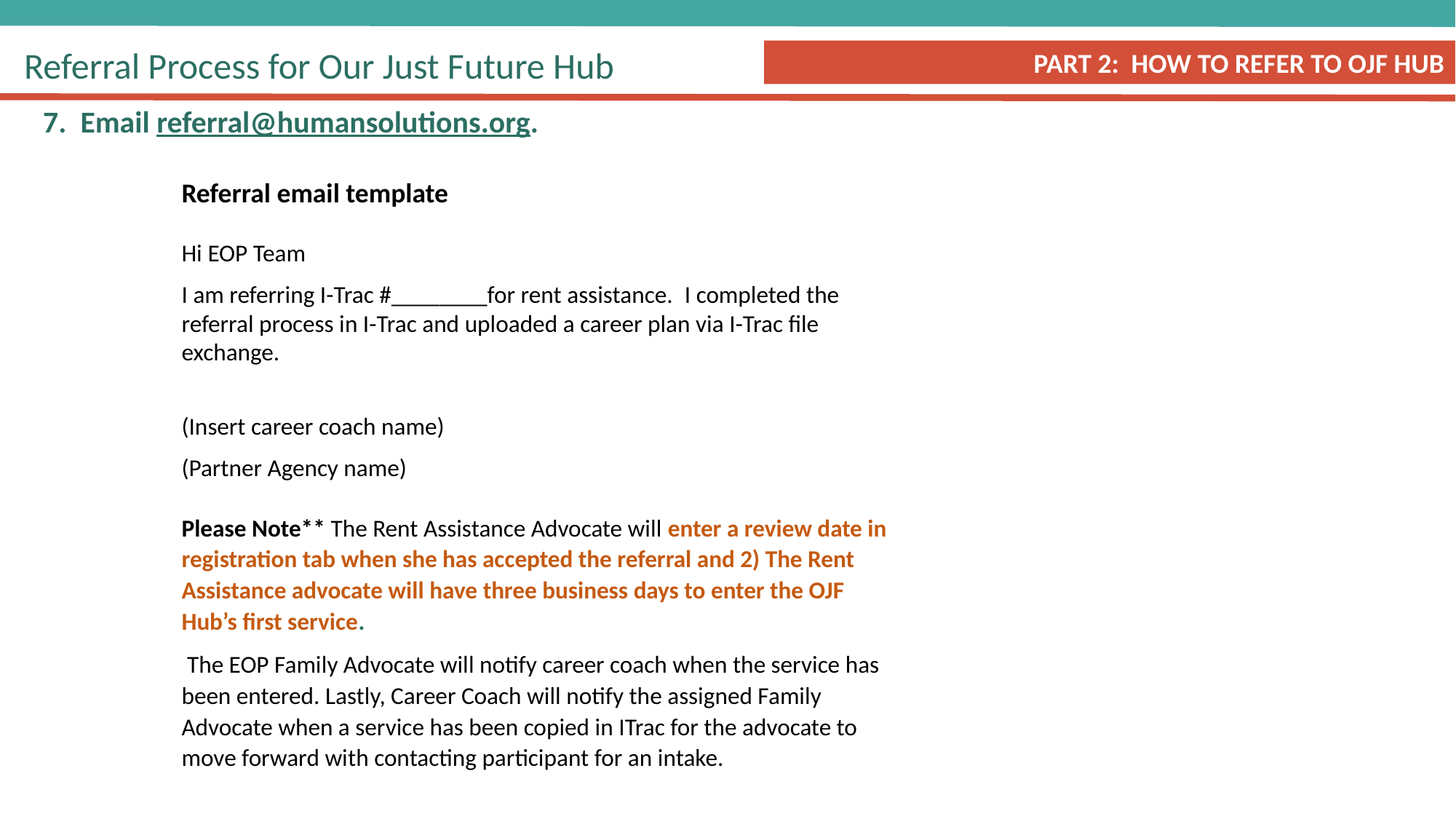

# Referral Process for Our Just Future Hub
PART 2:  HOW TO REFER TO OJF HUB
7.  Email referral@humansolutions.org.

Referral email template
Hi EOP Team
I am referring I-Trac #________for rent assistance.  I completed the referral process in I-Trac and uploaded a career plan via I-Trac file exchange.

(Insert career coach name)
(Partner Agency name)

Please Note** The Rent Assistance Advocate will enter a review date in registration tab when she has accepted the referral and 2) The Rent Assistance advocate will have three business days to enter the OJF Hub’s first service.
 The EOP Family Advocate will notify career coach when the service has been entered. Lastly, Career Coach will notify the assigned Family Advocate when a service has been copied in ITrac for the advocate to move forward with contacting participant for an intake.